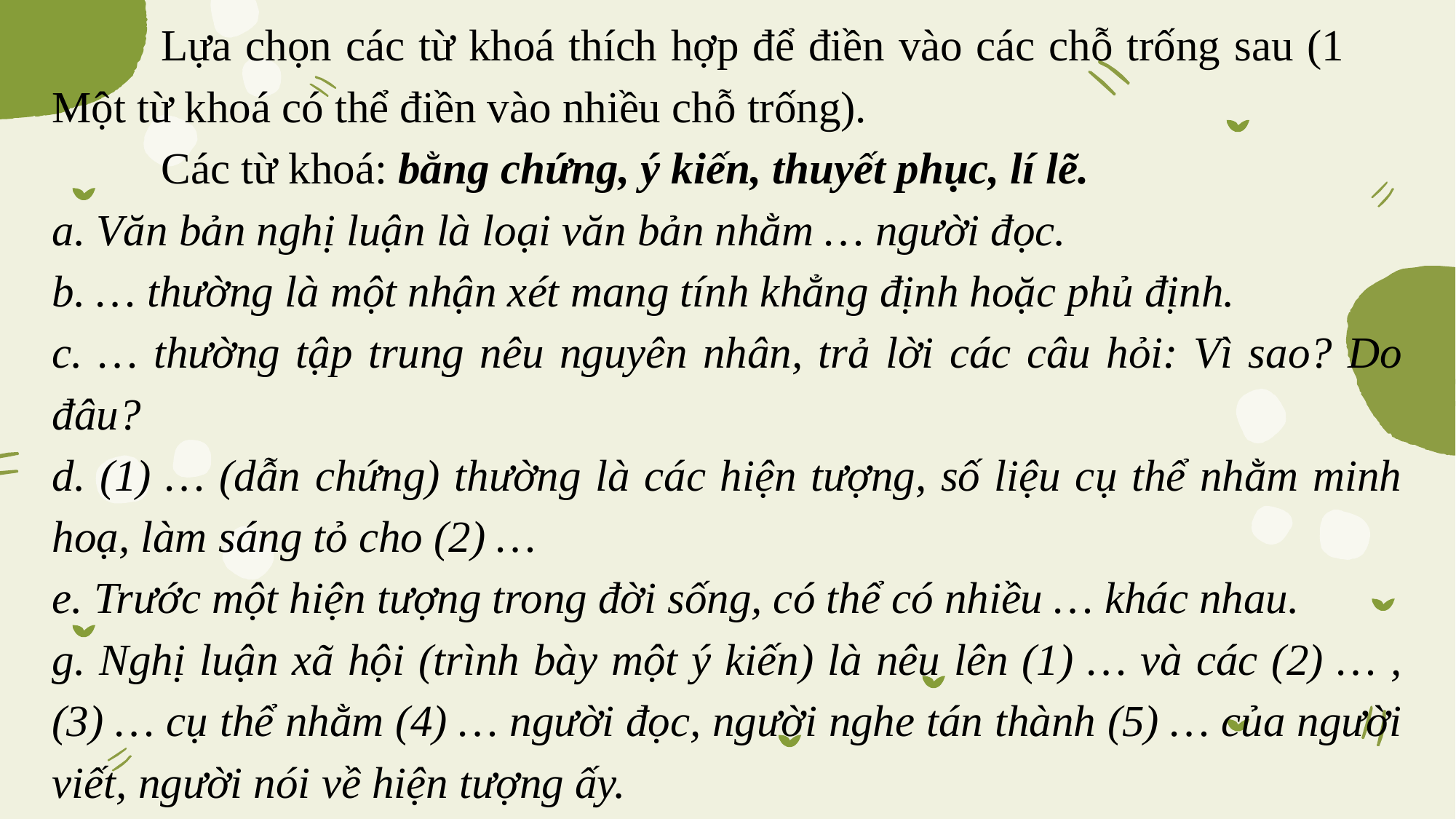

Lựa chọn các từ khoá thích hợp để điền vào các chỗ trống sau (1 	Một từ khoá có thể điền vào nhiều chỗ trống).
	Các từ khoá: bằng chứng, ý kiến, thuyết phục, lí lẽ.
a. Văn bản nghị luận là loại văn bản nhằm … người đọc.
b. … thường là một nhận xét mang tính khẳng định hoặc phủ định.
c. … thường tập trung nêu nguyên nhân, trả lời các câu hỏi: Vì sao? Do đâu?
d. (1) … (dẫn chứng) thường là các hiện tượng, số liệu cụ thể nhằm minh hoạ, làm sáng tỏ cho (2) …
e. Trước một hiện tượng trong đời sống, có thể có nhiều … khác nhau.
g. Nghị luận xã hội (trình bày một ý kiến) là nêu lên (1) … và các (2) … , (3) … cụ thể nhằm (4) … người đọc, người nghe tán thành (5) … của người viết, người nói về hiện tượng ấy.